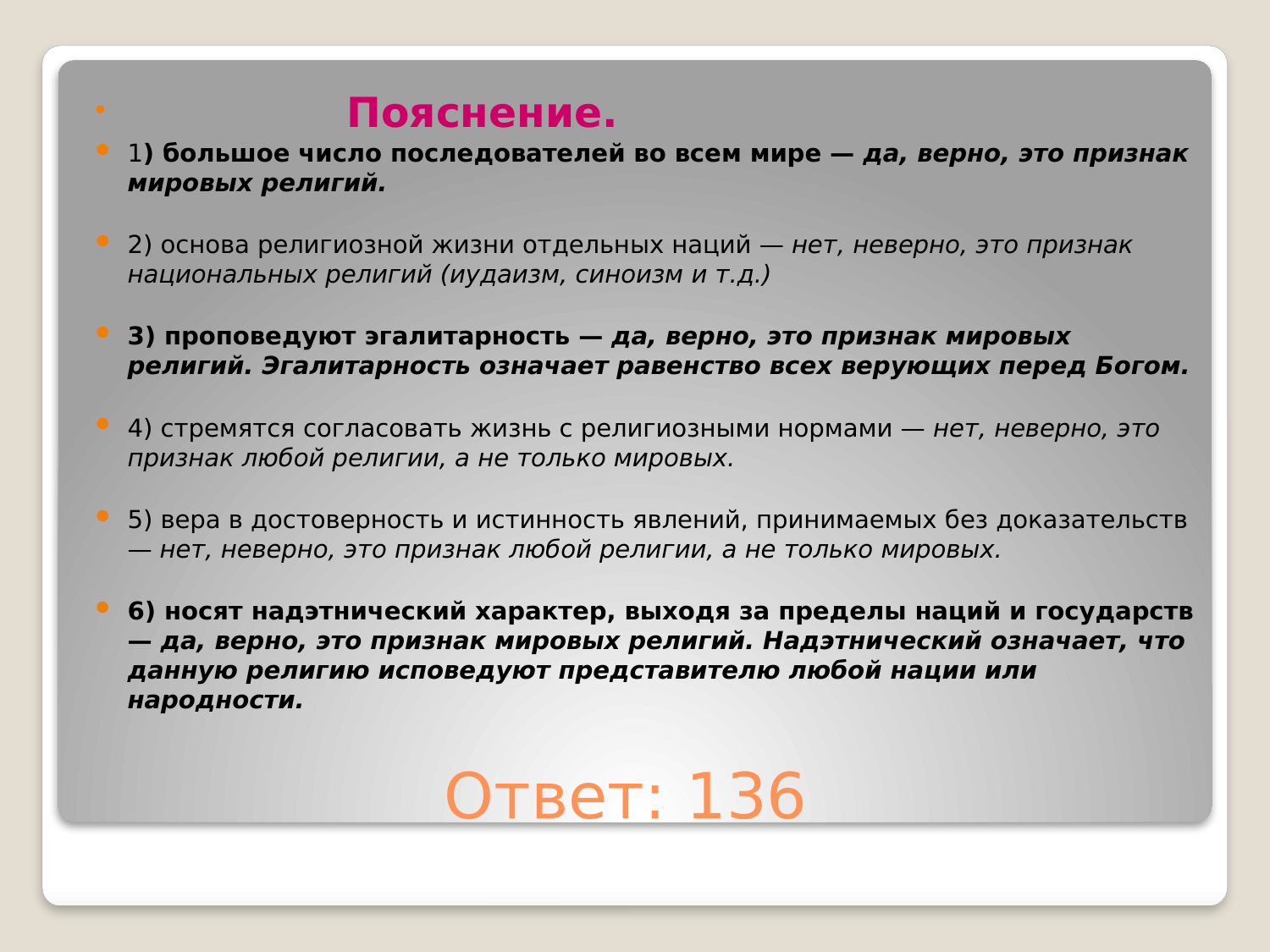

Пояснение.
1) большое число последователей во всем мире — да, верно, это признак мировых религий.

2) основа религиозной жизни отдельных наций — нет, неверно, это признак национальных религий (иудаизм, синоизм и т.д.)

3) проповедуют эгалитарность — да, верно, это признак мировых религий. Эгалитарность означает равенство всех верующих перед Богом.

4) стремятся согласовать жизнь с религиозными нормами — нет, неверно, это признак любой религии, а не только мировых.

5) вера в достоверность и истинность явлений, принимаемых без доказательств — нет, неверно, это признак любой религии, а не только мировых.

6) носят надэтнический характер, выходя за пределы наций и государств — да, верно, это признак мировых религий. Надэтнический означает, что данную религию исповедуют представителю любой нации или народности.

# Ответ: 136